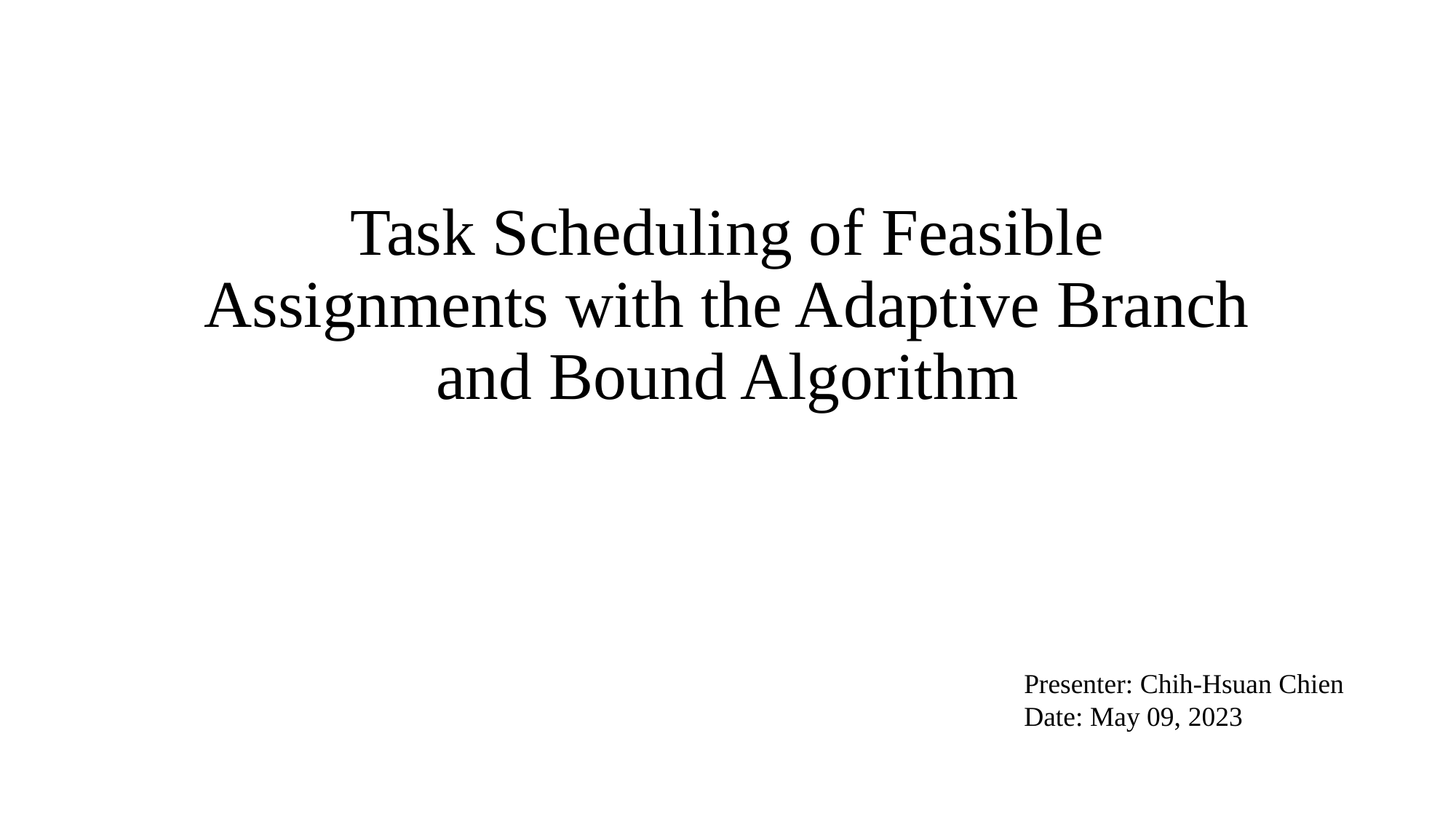

# Task Scheduling of Feasible Assignments with the Adaptive Branch and Bound Algorithm

Presenter: Chih-Hsuan Chien​
Date: May 09, 2023